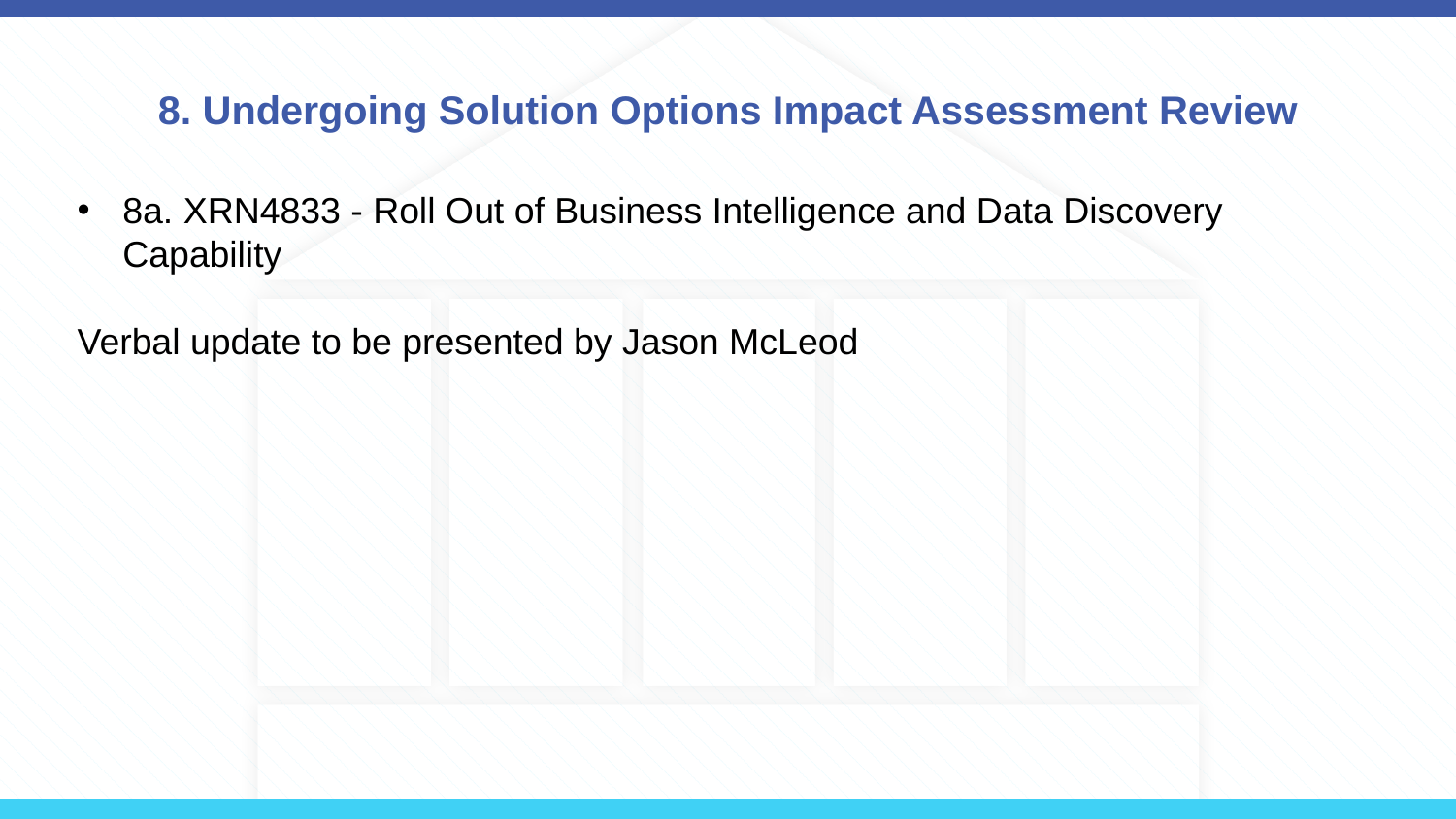

# 8. Undergoing Solution Options Impact Assessment Review
8a. XRN4833 - Roll Out of Business Intelligence and Data Discovery Capability

Verbal update to be presented by Jason McLeod